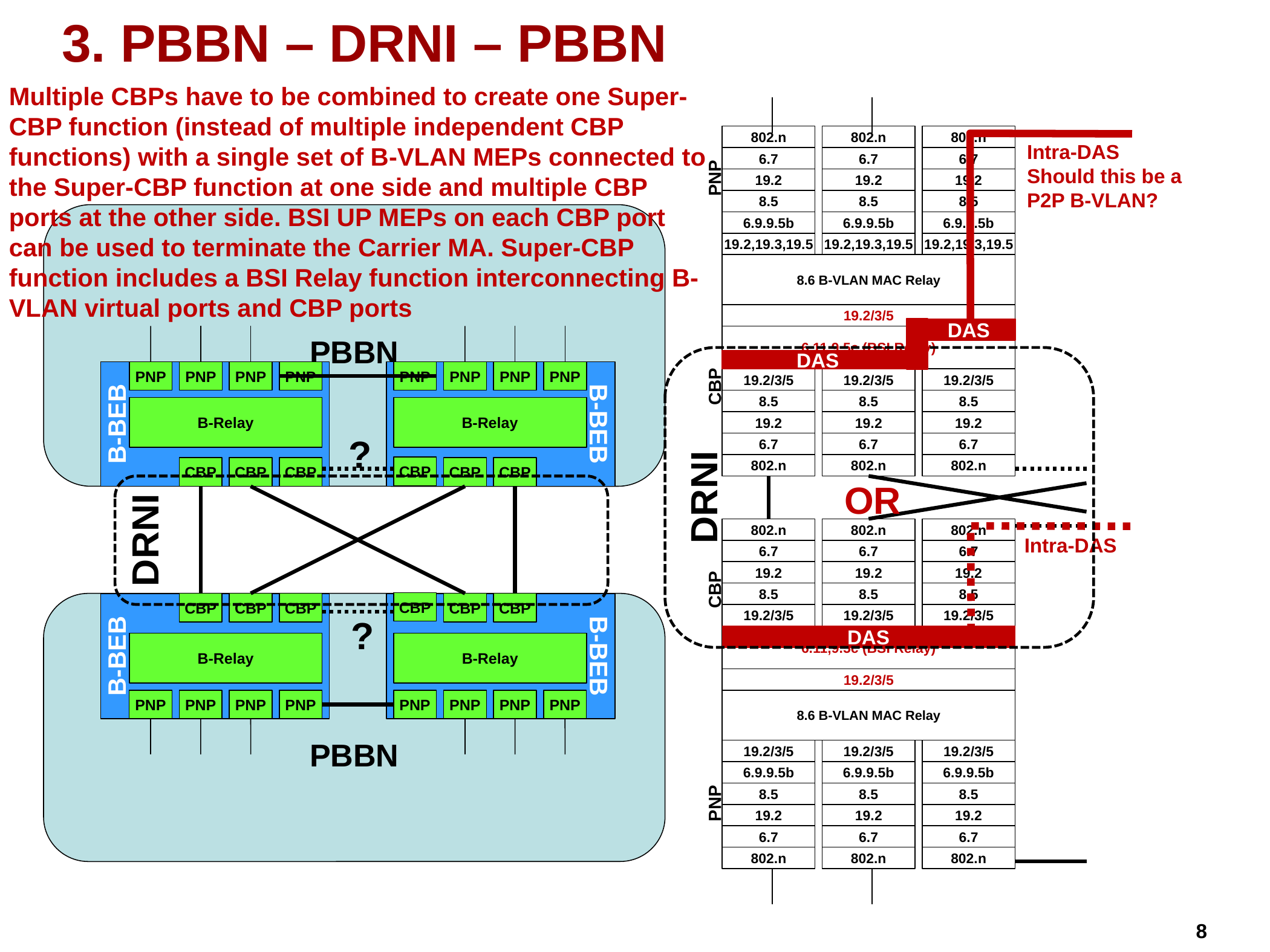

3. PBBN – DRNI – PBBN
Multiple CBPs have to be combined to create one Super-CBP function (instead of multiple independent CBP functions) with a single set of B-VLAN MEPs connected to the Super-CBP function at one side and multiple CBP ports at the other side. BSI UP MEPs on each CBP port can be used to terminate the Carrier MA. Super-CBP function includes a BSI Relay function interconnecting B-VLAN virtual ports and CBP ports
802.n
802.n
802.n

Intra-DAS
Should this be a P2P B-VLAN?

DAS
DAS
6.7
6.7
6.7
PNP
19.2
19.2
19.2
8.5
8.5
8.5

PBBN
6.9.9.5b
6.9.9.5b
6.9.9.5b
19.2,19.3,19.5
19.2,19.3,19.5
19.2,19.3,19.5
8.6 B-VLAN MAC Relay
19.2/3/5
19.2/3/5
19.2/3/5
19.2/3/5
B-BEB
B-BEB
6.11,9.5c (BSI Relay)
6.11,9.5c
6.11,9.5c
6.11, 9.5c
DRNI
PNP
PNP
PNP
PNP
PNP
PNP
PNP
PNP
19.2/3/5
19.2/3/5
19.2/3/5
CBP
8.5
8.5
8.5
B-Relay
B-Relay
19.2
19.2
19.2
?
6.7
6.7
6.7
802.n
802.n
802.n
CBP
CBP
CBP
CBP
CBP
CBP
OR
DRNI
802.n
802.n
802.n

Intra-DAS
DAS
6.7
6.7
6.7
B-BEB
B-BEB
19.2
19.2
19.2
CBP
8.5
8.5
8.5
CBP
CBP
PBBN

CBP
CBP
CBP
CBP
19.2/3/5
19.2/3/5
19.2/3/5
?
6.11,9.5c (BSI Relay)
6.11,9.5c
6.11,9.5c
6.11, 9.5c
B-Relay
B-Relay
19.2/3/5
19.2/3/5
19.2/3/5
19.2/3/5
PNP
PNP
PNP
PNP
8.6 B-VLAN MAC Relay
PNP
PNP
PNP
PNP
19.2/3/5
19.2/3/5
19.2/3/5
6.9.9.5b
6.9.9.5b
6.9.9.5b
8.5
8.5
8.5
PNP
19.2
19.2
19.2
6.7
6.7
6.7
802.n
802.n
802.n